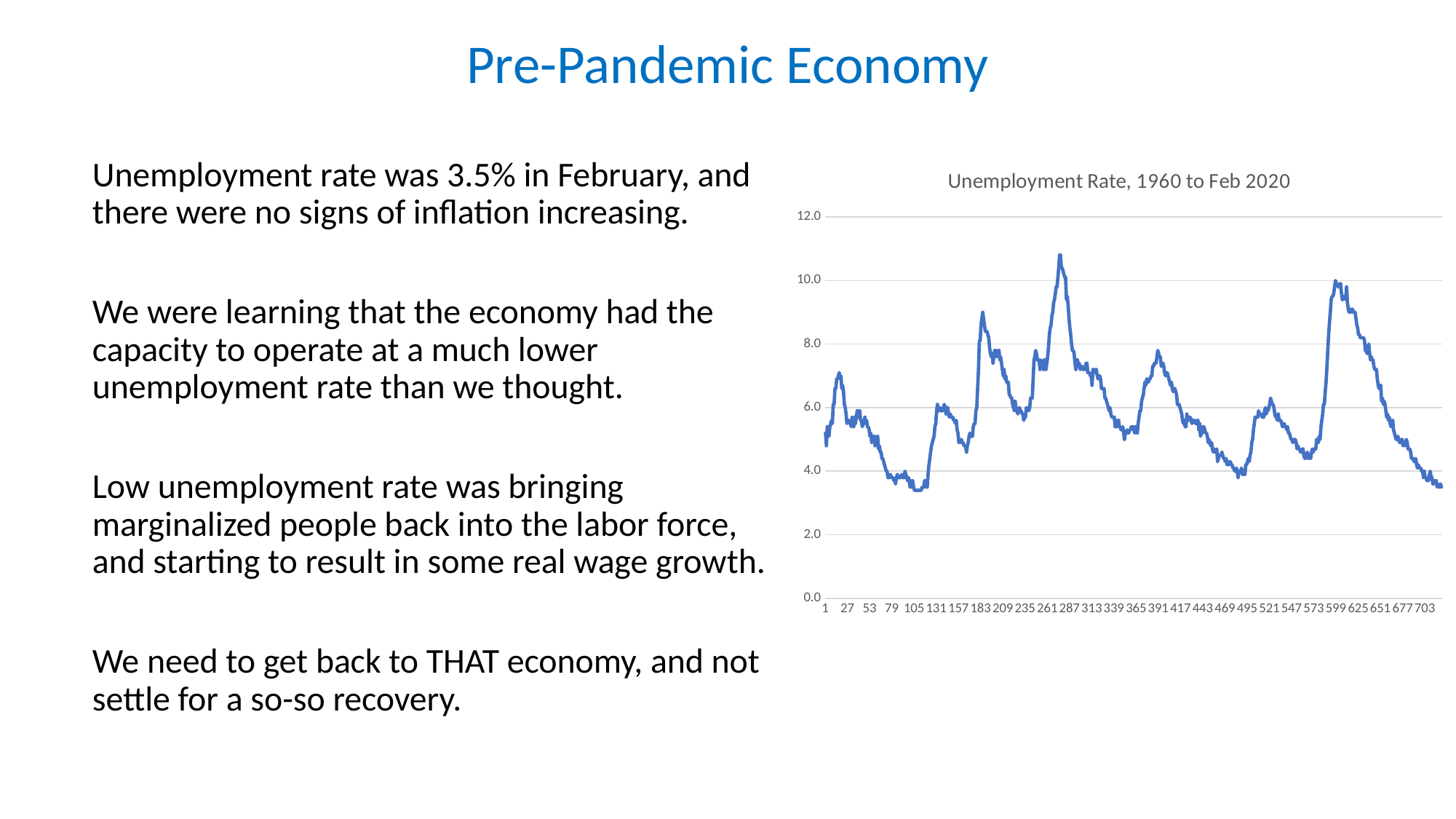

# Pre-Pandemic Economy

### Chart: Unemployment Rate, 1960 to Feb 2020

| Category |  |
|---|---|
Unemployment rate was 3.5% in February, and there were no signs of inflation increasing.

We were learning that the economy had the capacity to operate at a much lower unemployment rate than we thought.

Low unemployment rate was bringing marginalized people back into the labor force, and starting to result in some real wage growth.

We need to get back to THAT economy, and not settle for a so-so recovery.